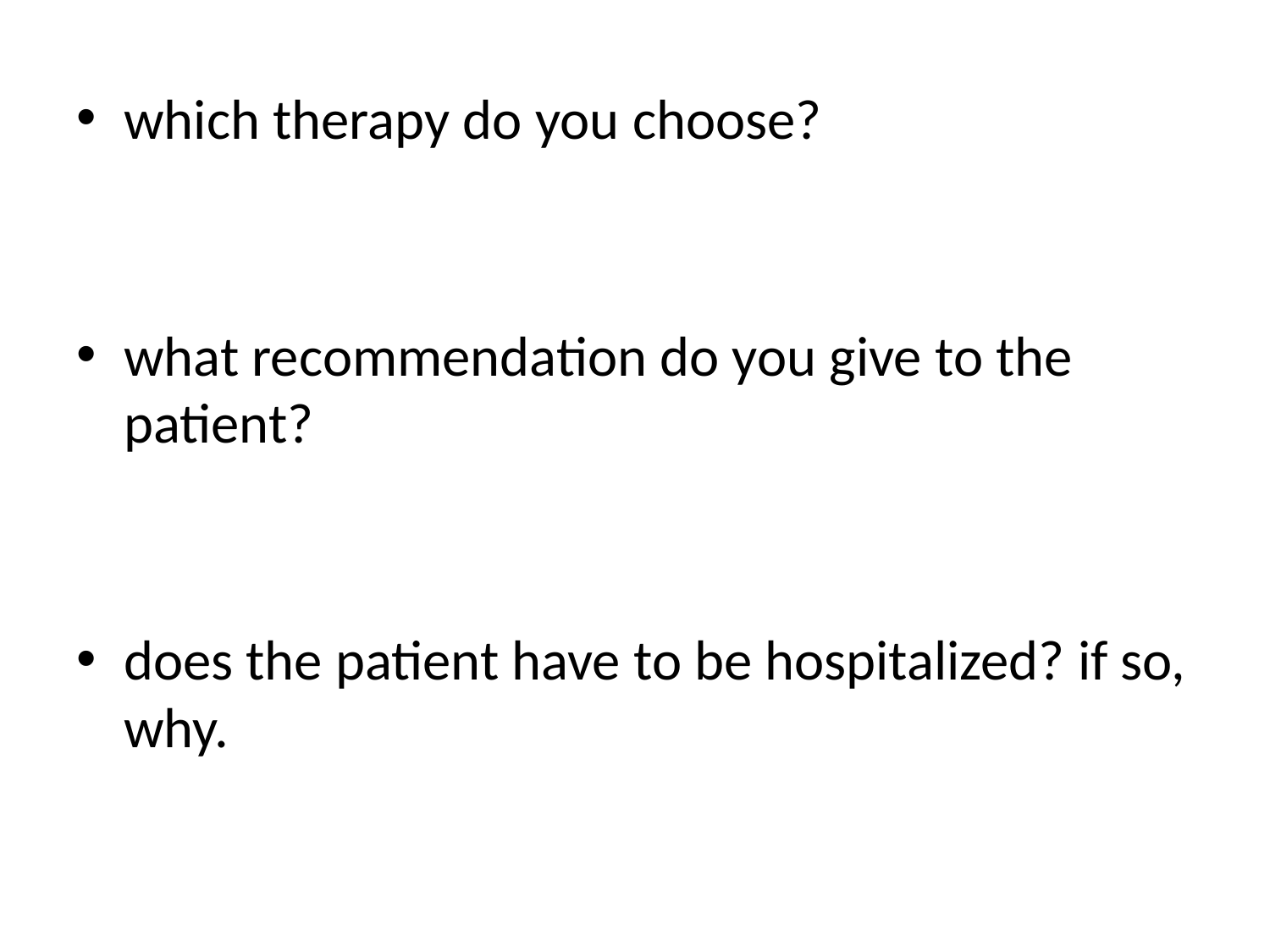

which therapy do you choose?

what recommendation do you give to the patient?

does the patient have to be hospitalized? if so, why.